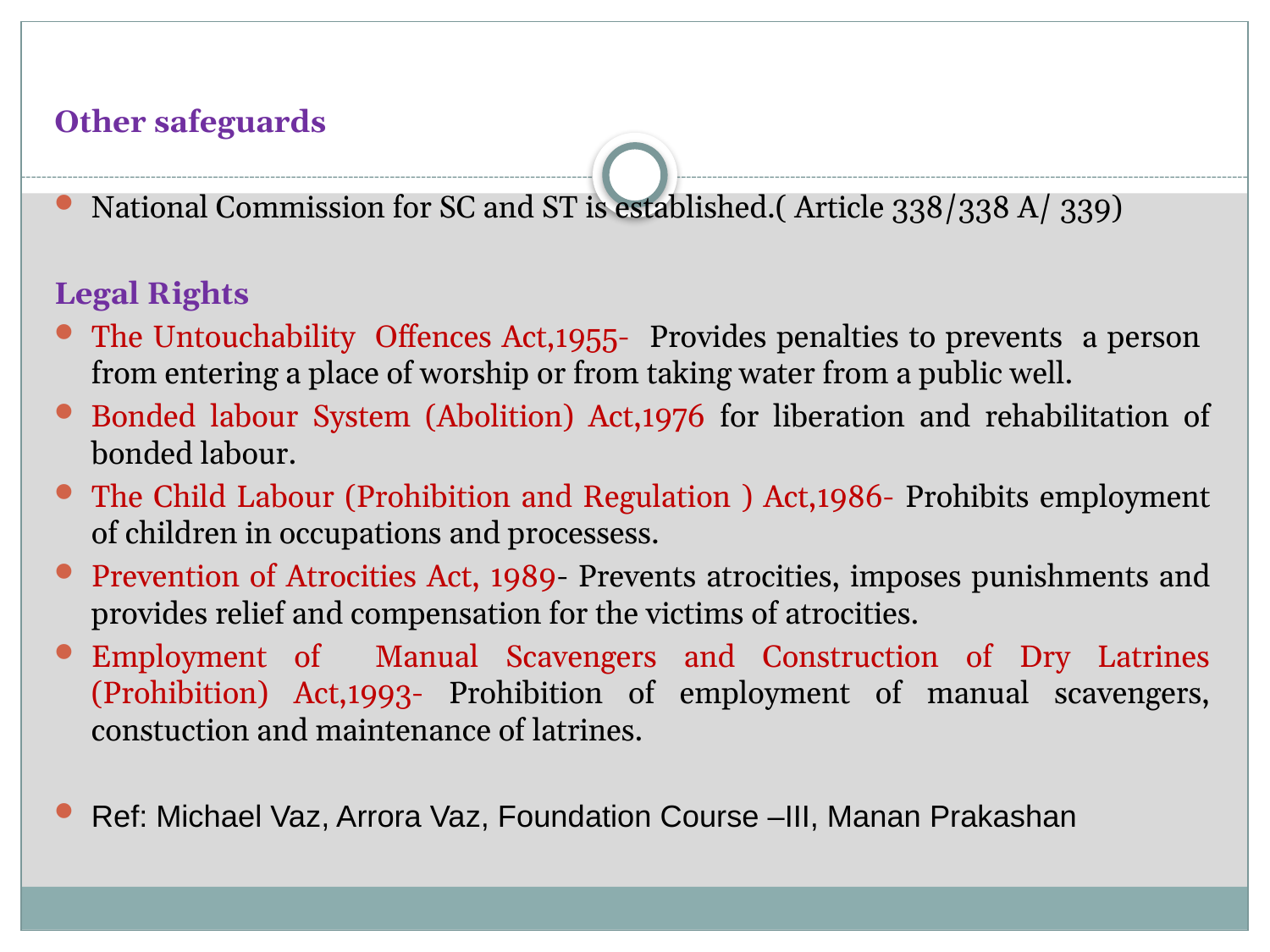

#
Other safeguards

National Commission for SC and ST is established.( Article 338/338 A/ 339)

Legal Rights
The Untouchability  Offences Act,1955-  Provides penalties to prevents  a person  from entering a place of worship or from taking water from a public well.
Bonded labour System (Abolition) Act,1976 for liberation and rehabilitation of bonded labour.
The Child Labour (Prohibition and Regulation ) Act,1986- Prohibits employment of children in occupations and processess.
Prevention of Atrocities Act, 1989- Prevents atrocities, imposes punishments and provides relief and compensation for the victims of atrocities.
Employment of  Manual Scavengers and Construction of Dry Latrines (Prohibition) Act,1993- Prohibition of employment of manual scavengers, constuction and maintenance of latrines.

Ref: Michael Vaz, Arrora Vaz, Foundation Course –III, Manan Prakashan